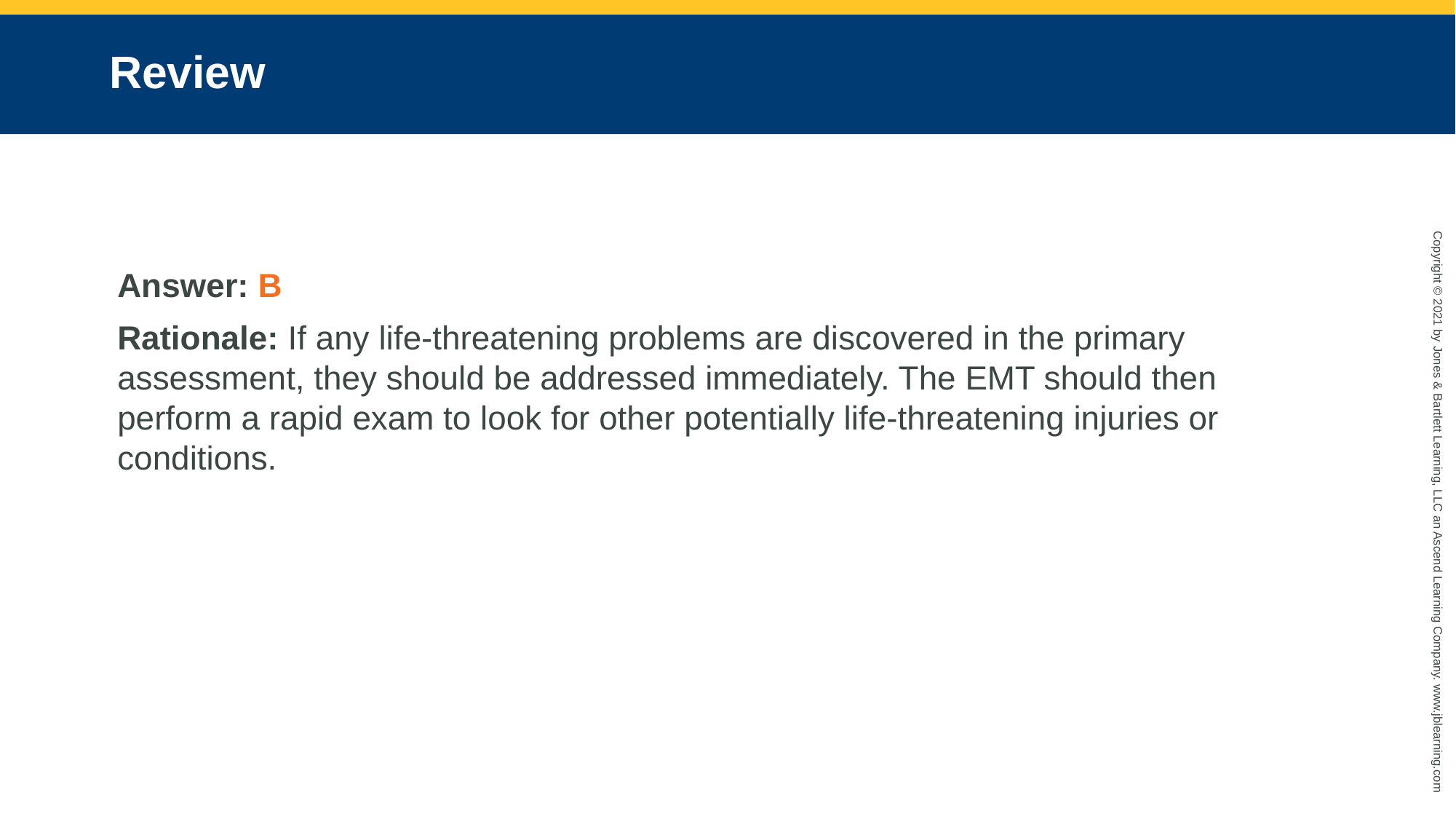

# Review
Answer: B
Rationale: If any life-threatening problems are discovered in the primary assessment, they should be addressed immediately. The EMT should then perform a rapid exam to look for other potentially life-threatening injuries or conditions.